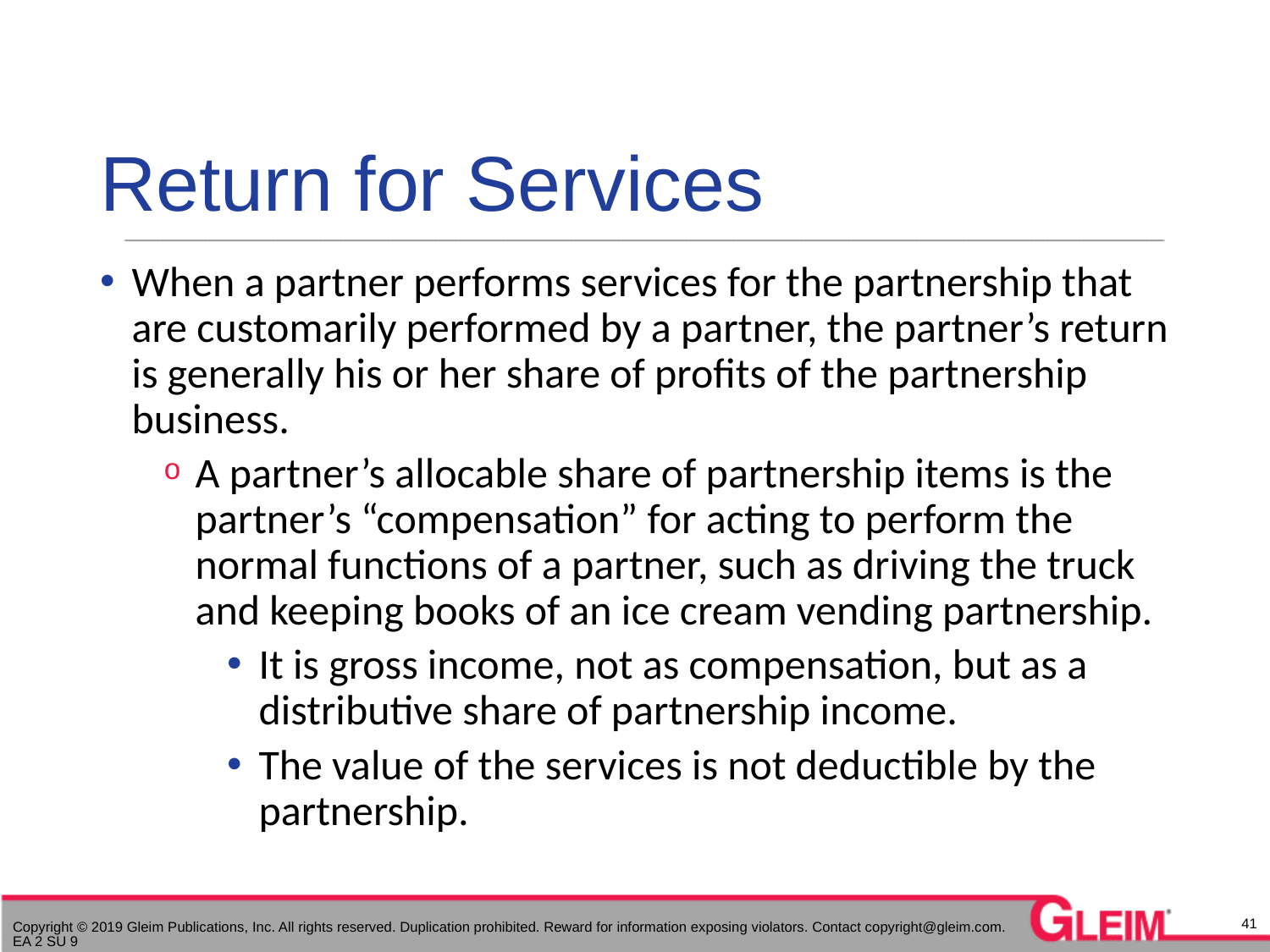

# Return for Services
When a partner performs services for the partnership that are customarily performed by a partner, the partner’s return is generally his or her share of profits of the partnership business.
A partner’s allocable share of partnership items is the partner’s “compensation” for acting to perform the normal functions of a partner, such as driving the truck and keeping books of an ice cream vending partnership.
It is gross income, not as compensation, but as a distributive share of partnership income.
The value of the services is not deductible by the partnership.
41
Copyright © 2019 Gleim Publications, Inc. All rights reserved. Duplication prohibited. Reward for information exposing violators. Contact copyright@gleim.com.  EA 2 SU 9